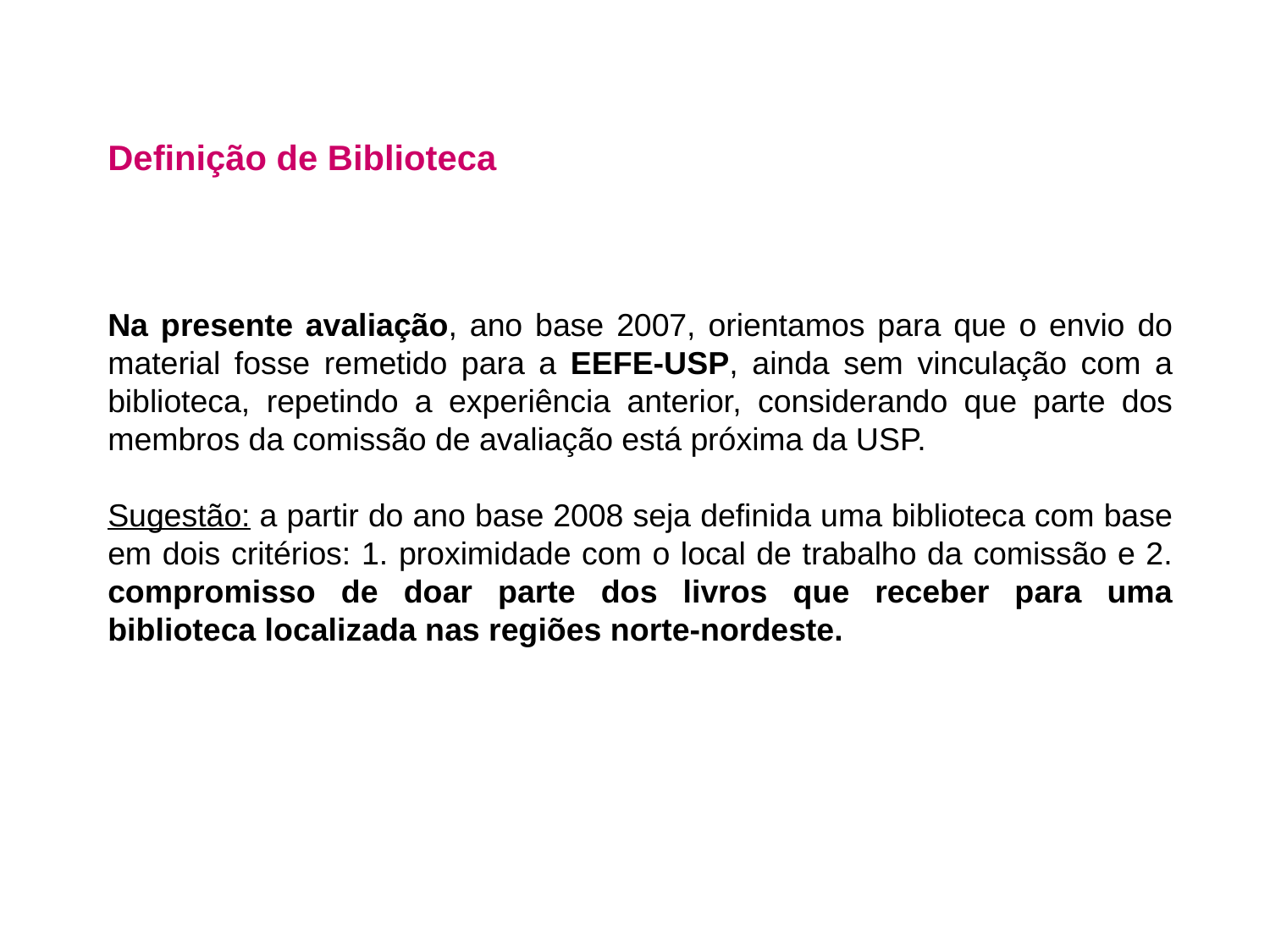

Definição de Biblioteca

Na presente avaliação, ano base 2007, orientamos para que o envio do material fosse remetido para a EEFE-USP, ainda sem vinculação com a biblioteca, repetindo a experiência anterior, considerando que parte dos membros da comissão de avaliação está próxima da USP.

Sugestão: a partir do ano base 2008 seja definida uma biblioteca com base em dois critérios: 1. proximidade com o local de trabalho da comissão e 2. compromisso de doar parte dos livros que receber para uma biblioteca localizada nas regiões norte-nordeste.